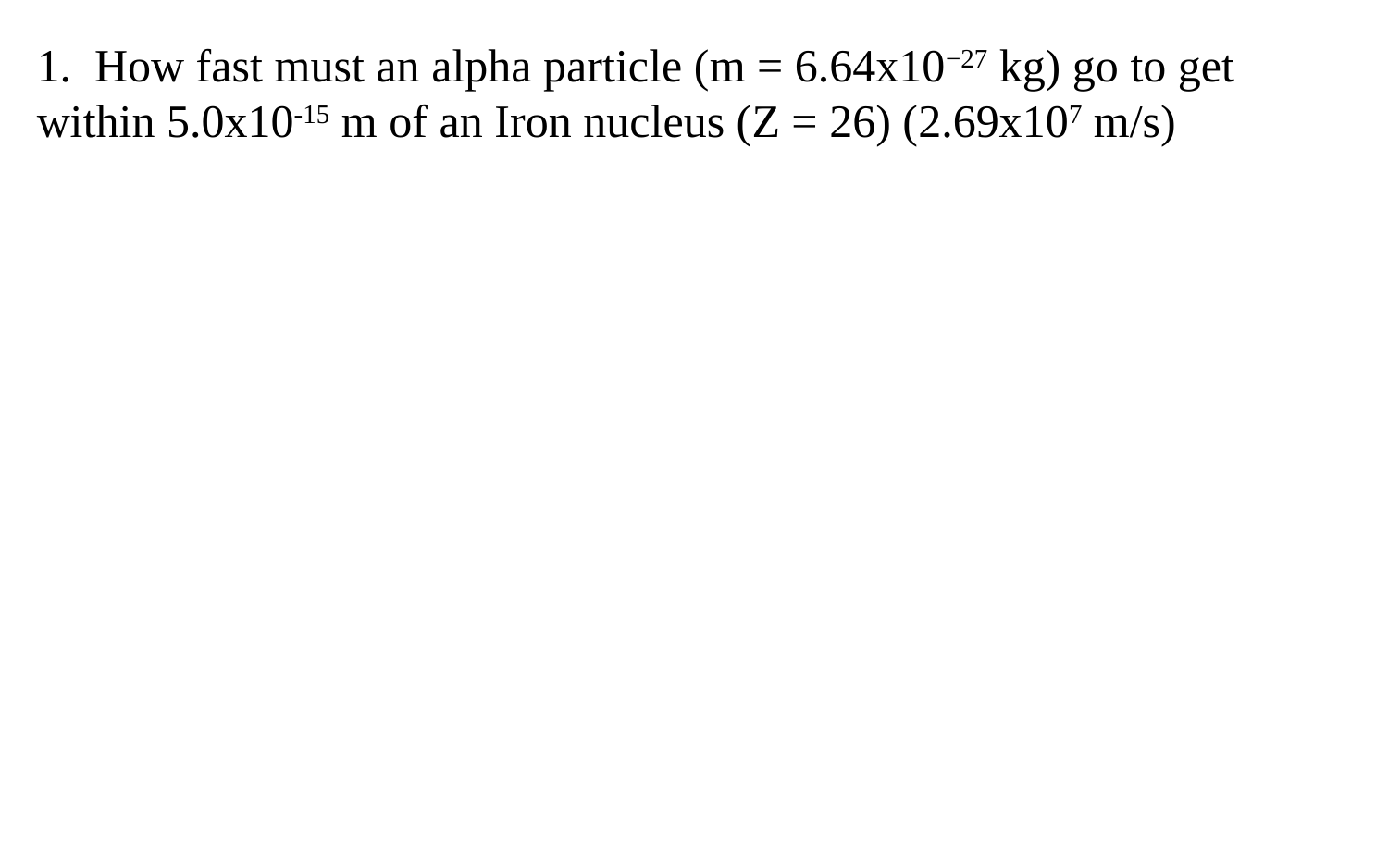

1.  How fast must an alpha particle (m = 6.64x10−27 kg) go to get within 5.0x10-15 m of an Iron nucleus (Z = 26) (2.69x107 m/s)